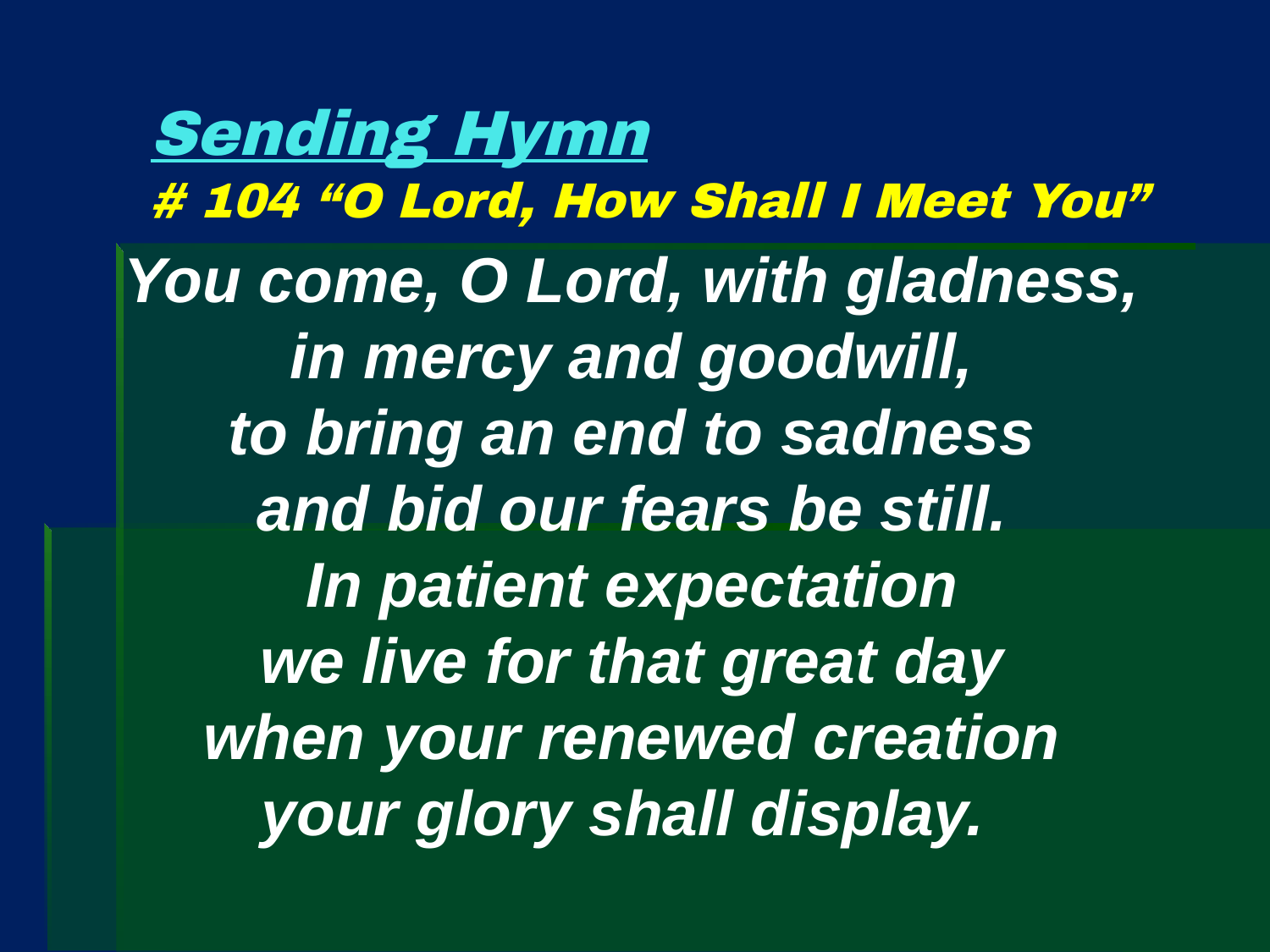

# Sending Hymn # 104 “O Lord, How Shall I Meet You”
You come, O Lord, with gladness,
in mercy and goodwill,
to bring an end to sadness
and bid our fears be still.
In patient expectation
we live for that great day
when your renewed creation
your glory shall display.